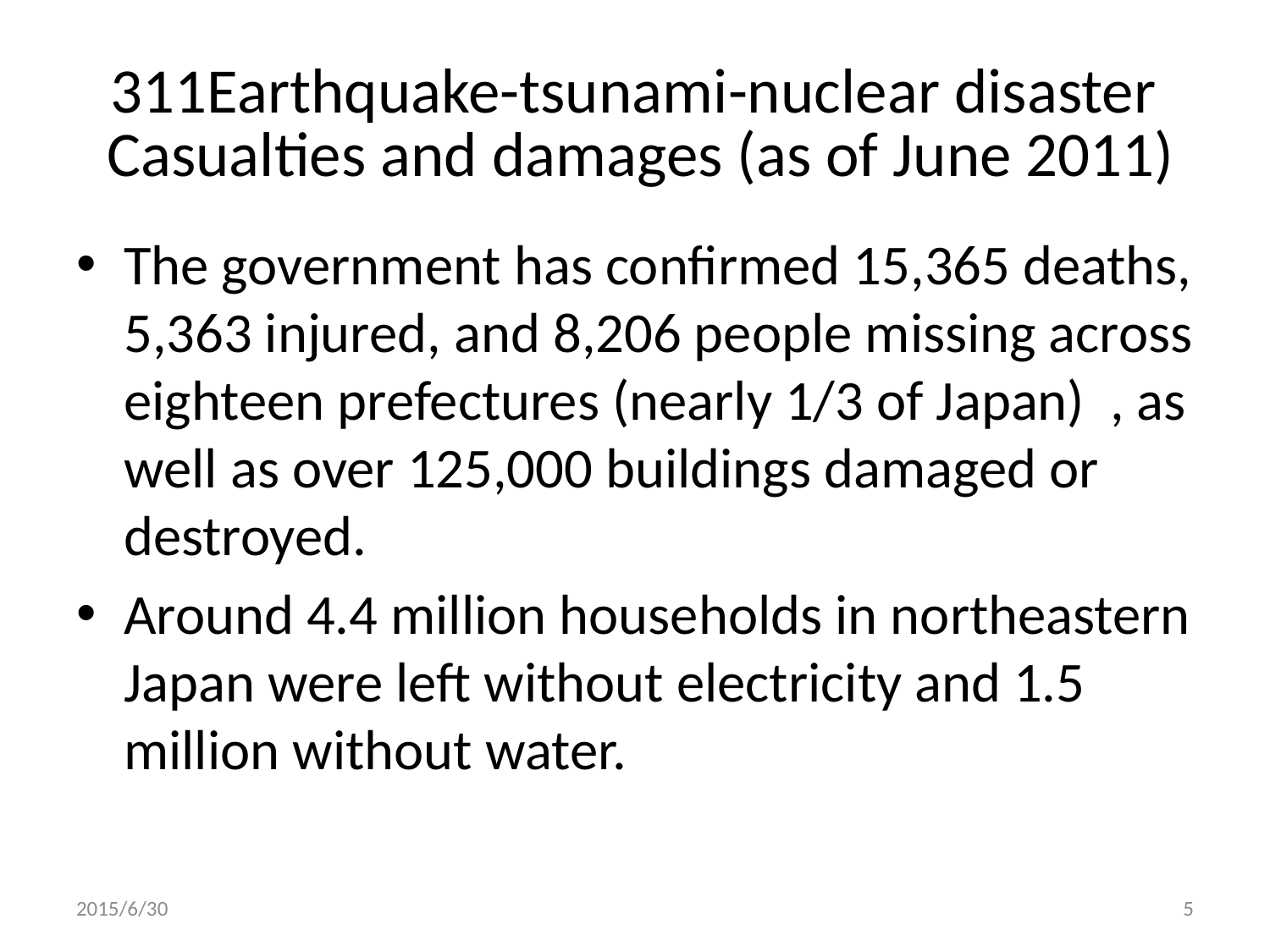

# 311Earthquake-tsunami-nuclear disaster Casualties and damages (as of June 2011)
The government has confirmed 15,365 deaths, 5,363 injured, and 8,206 people missing across eighteen prefectures (nearly 1/3 of Japan)  , as well as over 125,000 buildings damaged or destroyed.
Around 4.4 million households in northeastern Japan were left without electricity and 1.5 million without water.

2015/6/30
5